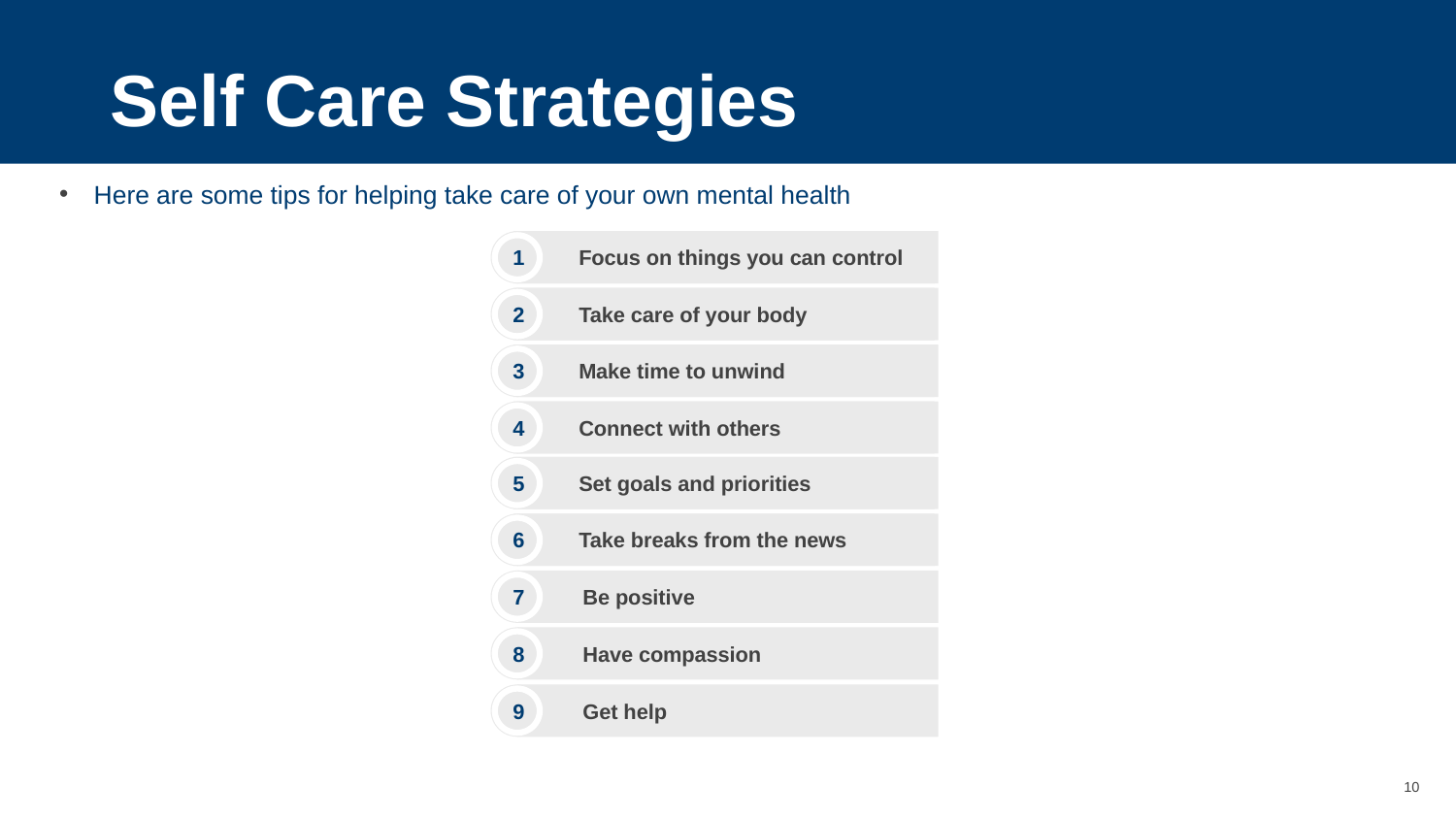

Self Care Strategies
Here are some tips for helping take care of your own mental health
1
Focus on things you can control
Focus on things you can control

2
Take care of your body
Take care of your body

3
Make time to unwind
Make time to unwind

4
Connect with others
Connect with others

5
Set goals and priorities
Set goals and priorities

6
Take breaks from the news
Take breaks from the news

7
Be positive

8
Have compassion

9
Get help

10